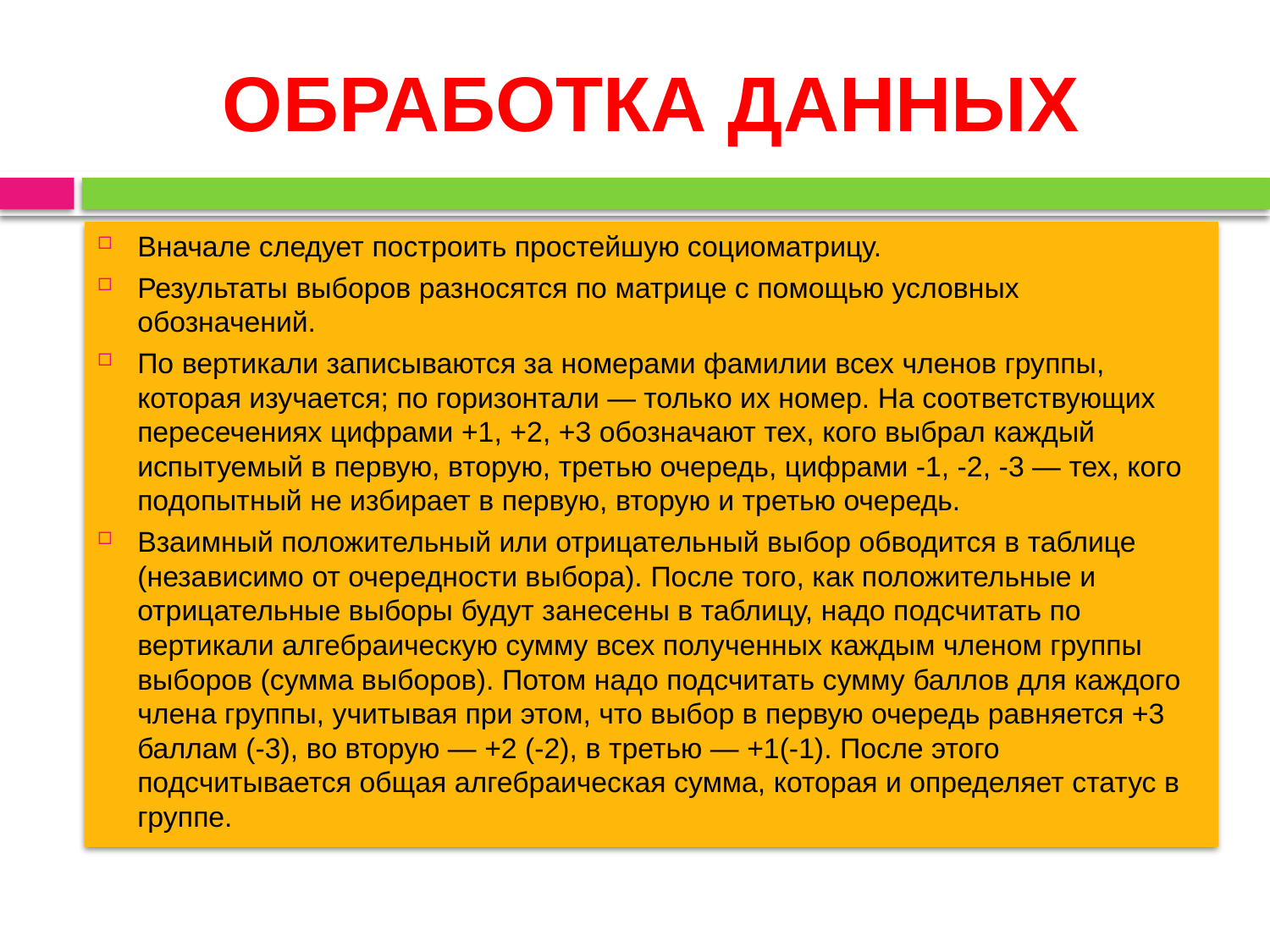

# ОБРАБОТКА ДАННЫХ
Вначале следует построить простейшую социоматрицу.
Результаты выборов разносятся по матрице с помощью условных обозначений.
По вертикали записываются за номерами фамилии всех членов группы, которая изучается; по горизонтали — только их номер. На соответствующих пересечениях цифрами +1, +2, +3 обозначают тех, кого выбрал каждый испытуемый в первую, вторую, третью очередь, цифрами -1, -2, -3 — тех, кого подопытный не избирает в первую, вторую и третью очередь.
Взаимный положительный или отрицательный выбор обводится в таблице (независимо от очередности выбора). После того, как положительные и отрицательные выборы будут занесены в таблицу, надо подсчитать по вертикали алгебраическую сумму всех полученных каждым членом группы выборов (сумма выборов). Потом надо подсчитать сумму баллов для каждого члена группы, учитывая при этом, что выбор в первую очередь равняется +3 баллам (-3), во вторую — +2 (-2), в третью — +1(-1). После этого подсчитывается общая алгебраическая сумма, которая и определяет статус в группе.